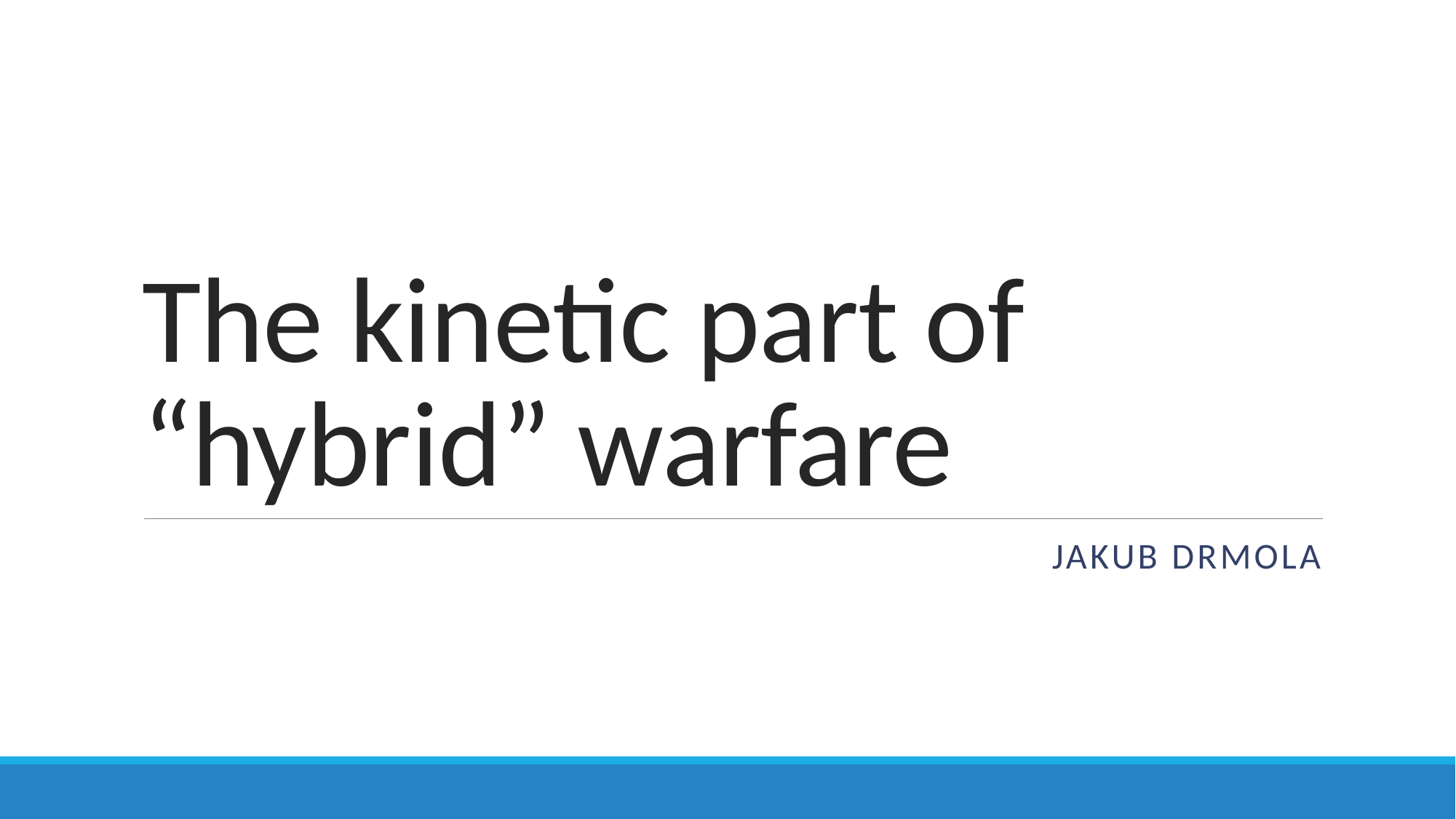

# The kinetic part of “hybrid” warfare
Jakub Drmola